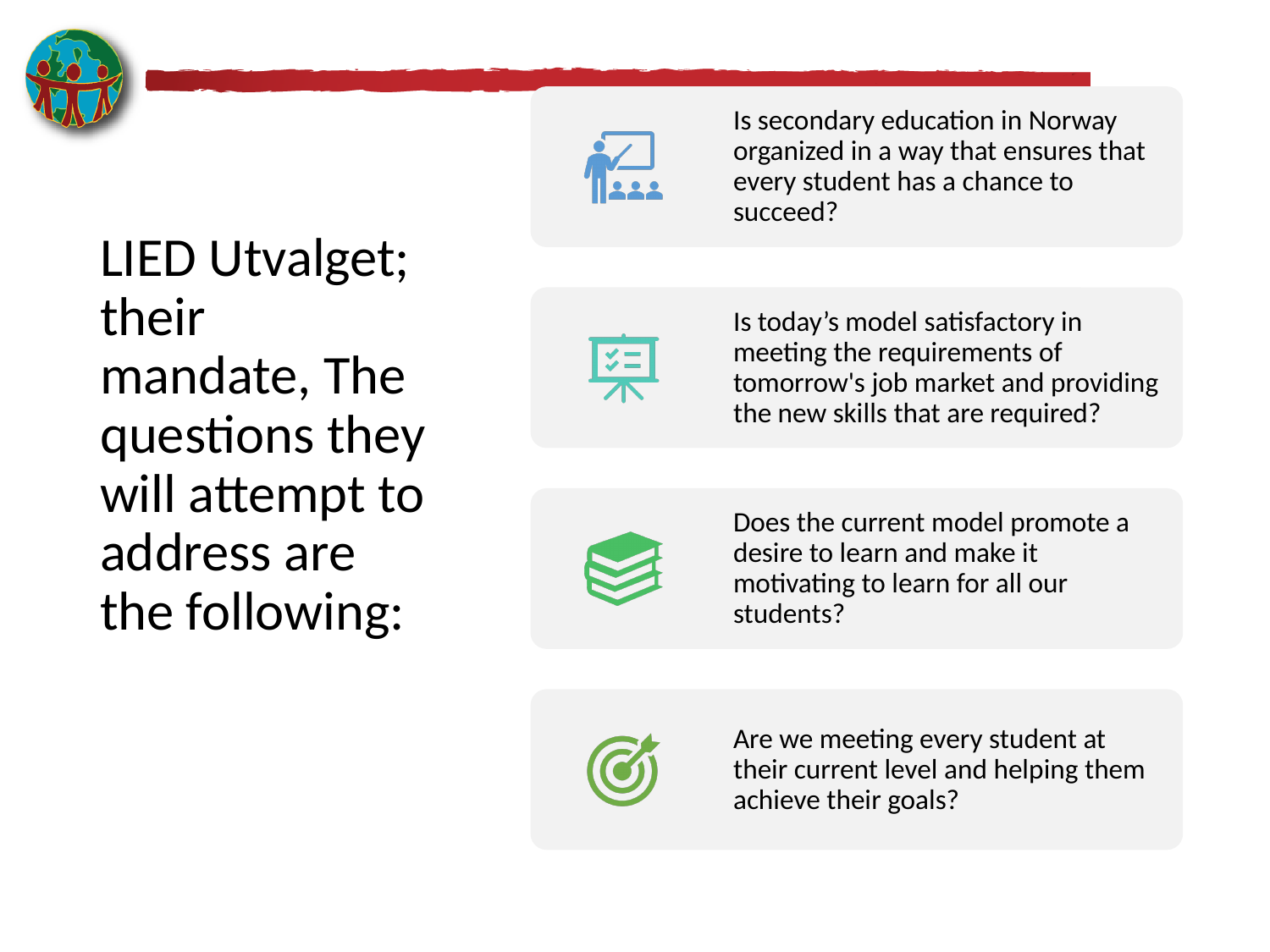

# LIED Utvalget; their mandate, The questions they will attempt to address are the following:
Is secondary education in Norway organized in a way that ensures that every student has a chance to succeed?
Is today’s model satisfactory in meeting the requirements of tomorrow's job market and providing the new skills that are required?
Does the current model promote a desire to learn and make it motivating to learn for all our students?
Are we meeting every student at their current level and helping them achieve their goals?